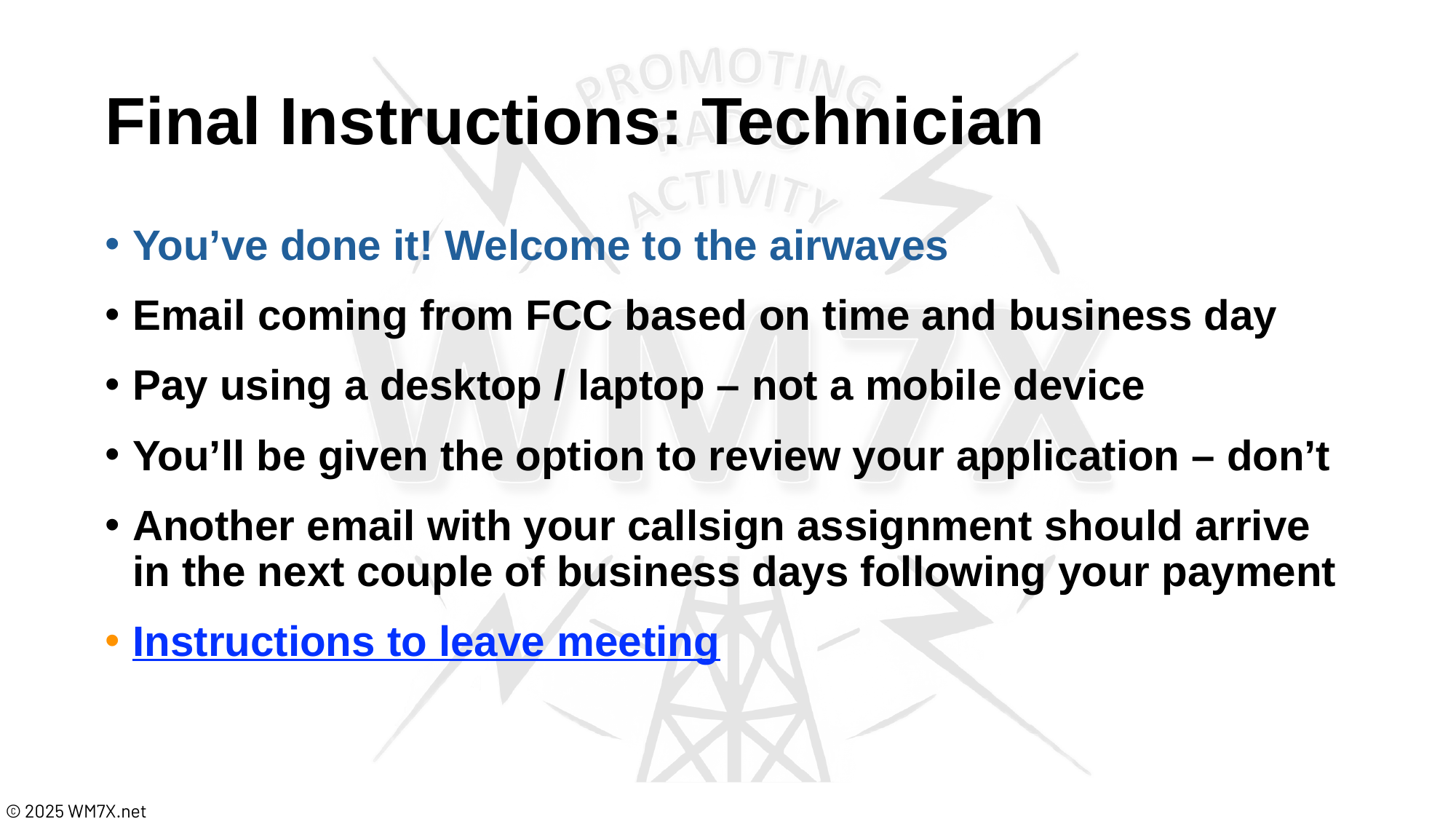

# Final Instructions: Technician
You’ve done it! Welcome to the airwaves
Email coming from FCC based on time and business day
Pay using a desktop / laptop – not a mobile device
You’ll be given the option to review your application – don’t
Another email with your callsign assignment should arrive in the next couple of business days following your payment
Instructions to leave meeting